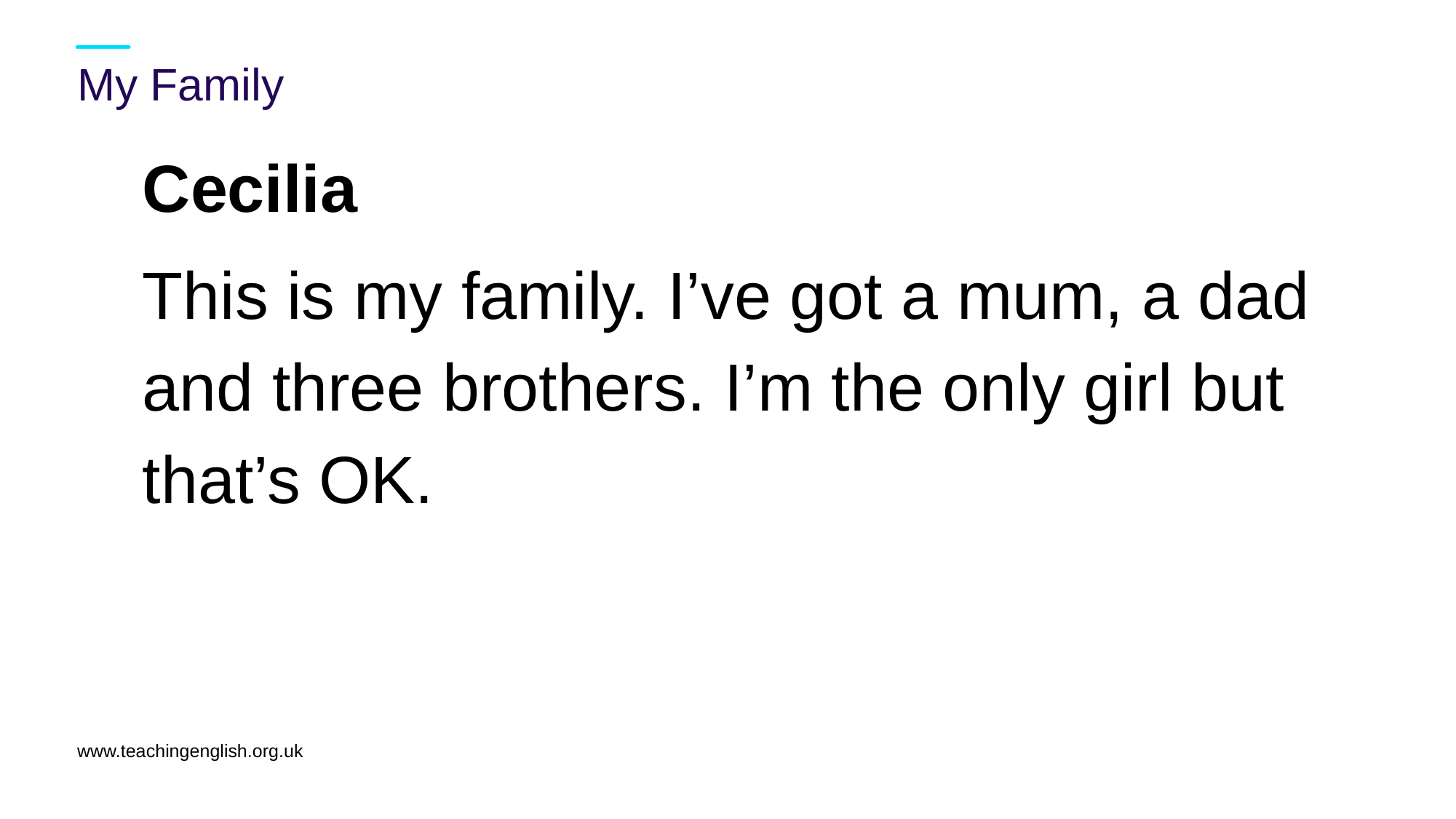

# My Family
Cecilia
This is my family. I’ve got a mum, a dad and three brothers. I’m the only girl but that’s OK.

www.teachingenglish.org.uk